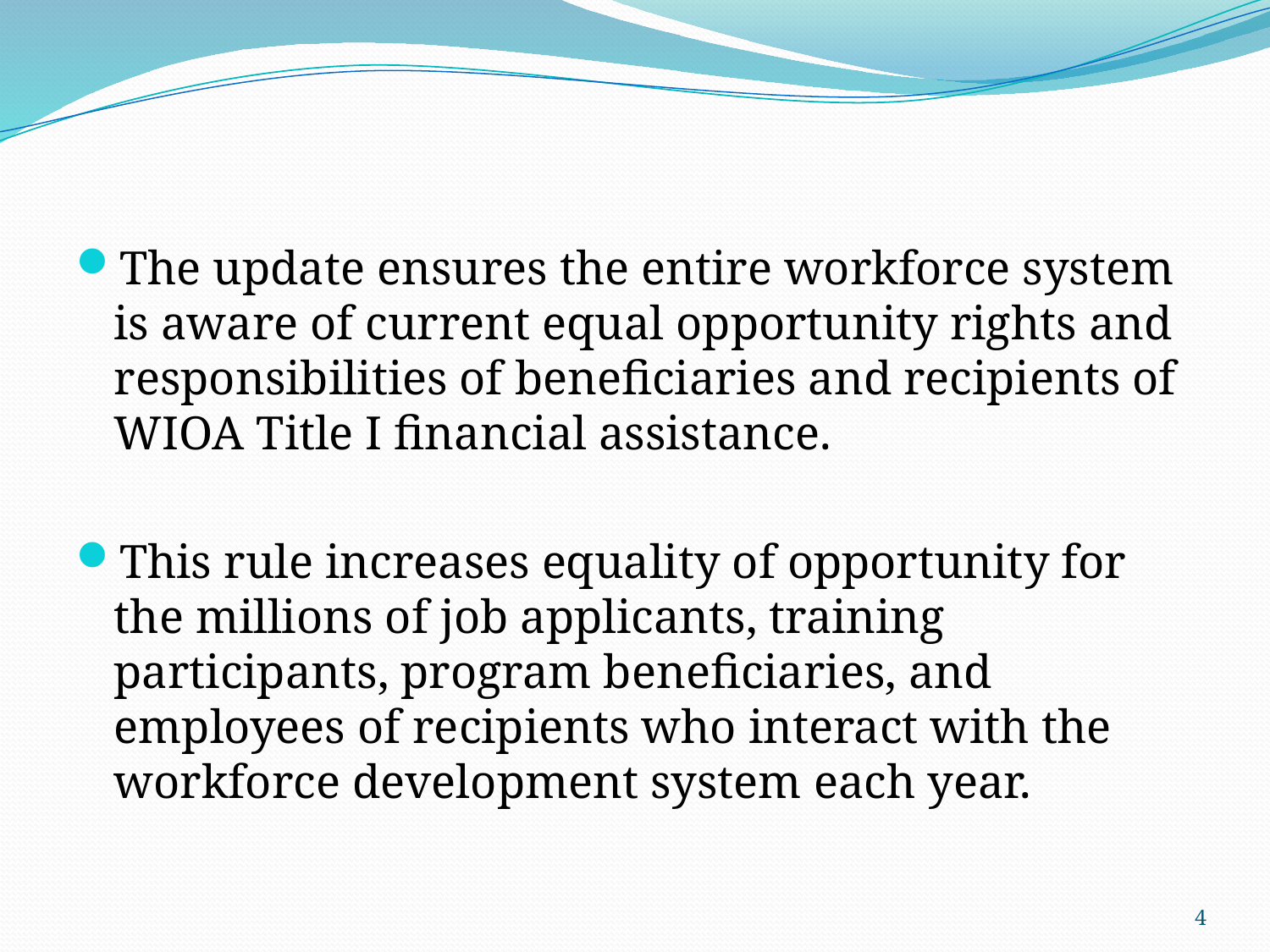

The update ensures the entire workforce system is aware of current equal opportunity rights and responsibilities of beneficiaries and recipients of WIOA Title I financial assistance.

This rule increases equality of opportunity for the millions of job applicants, training participants, program beneficiaries, and employees of recipients who interact with the workforce development system each year.

4